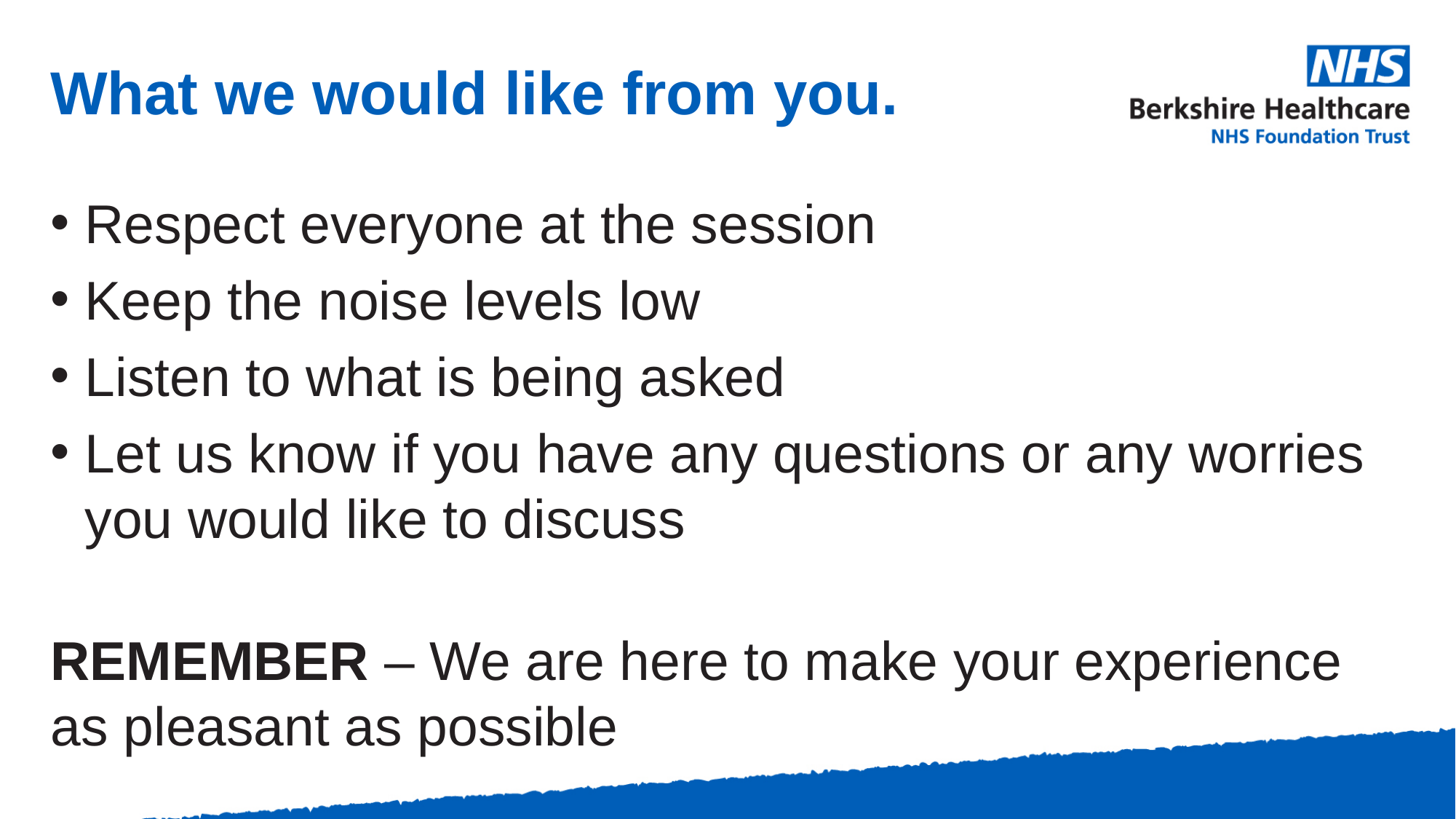

What we would like from you.
Respect everyone at the session
Keep the noise levels low
Listen to what is being asked
Let us know if you have any questions or any worries you would like to discuss
REMEMBER – We are here to make your experience as pleasant as possible